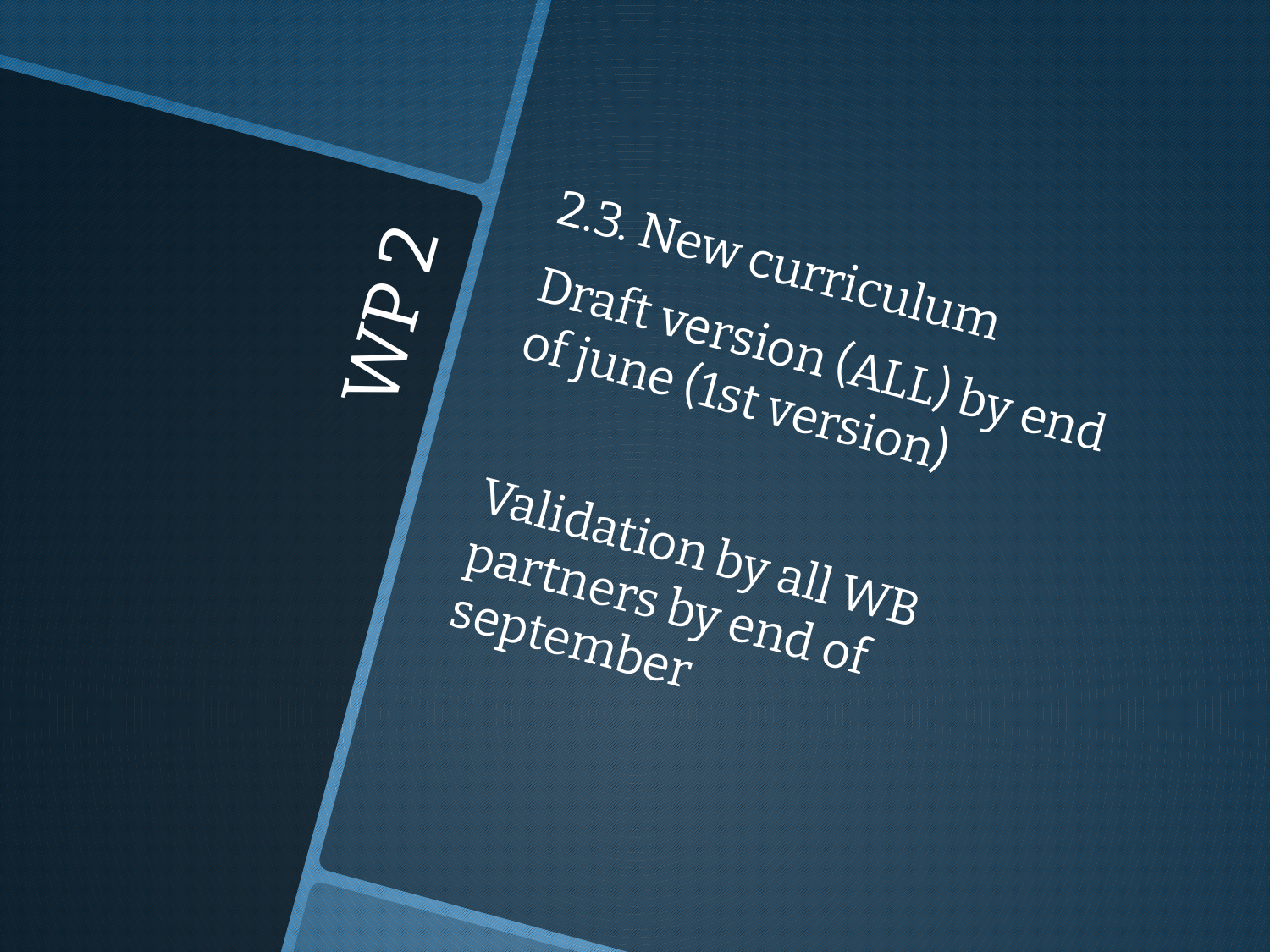

2.3. New curriculum
Draft version (ALL) by end of june (1st version)

Validation by all WB partners by end of september
# WP 2